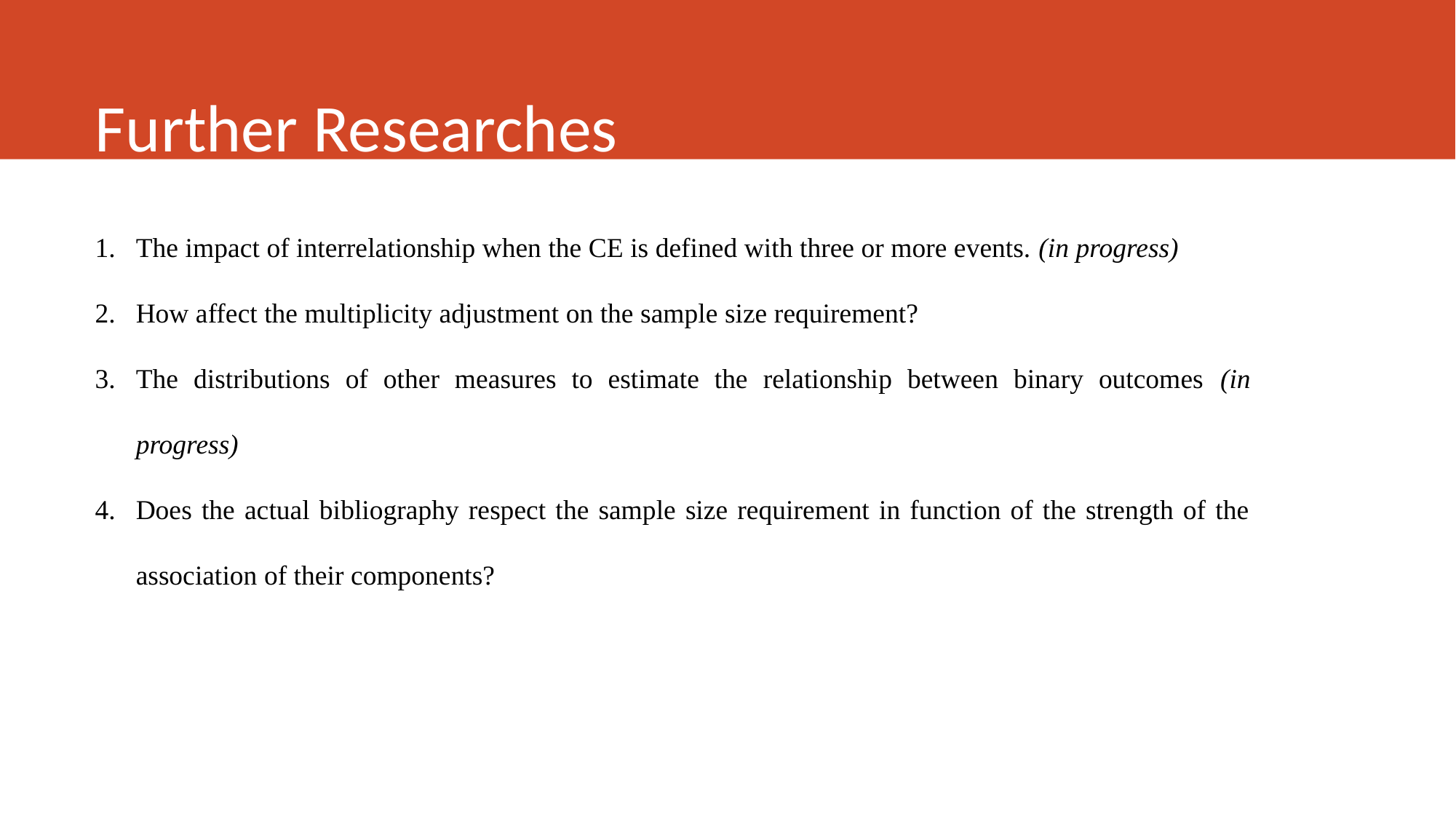

Further Researches
The impact of interrelationship when the CE is defined with three or more events. (in progress)
How affect the multiplicity adjustment on the sample size requirement?
The distributions of other measures to estimate the relationship between binary outcomes (in progress)
Does the actual bibliography respect the sample size requirement in function of the strength of the association of their components?